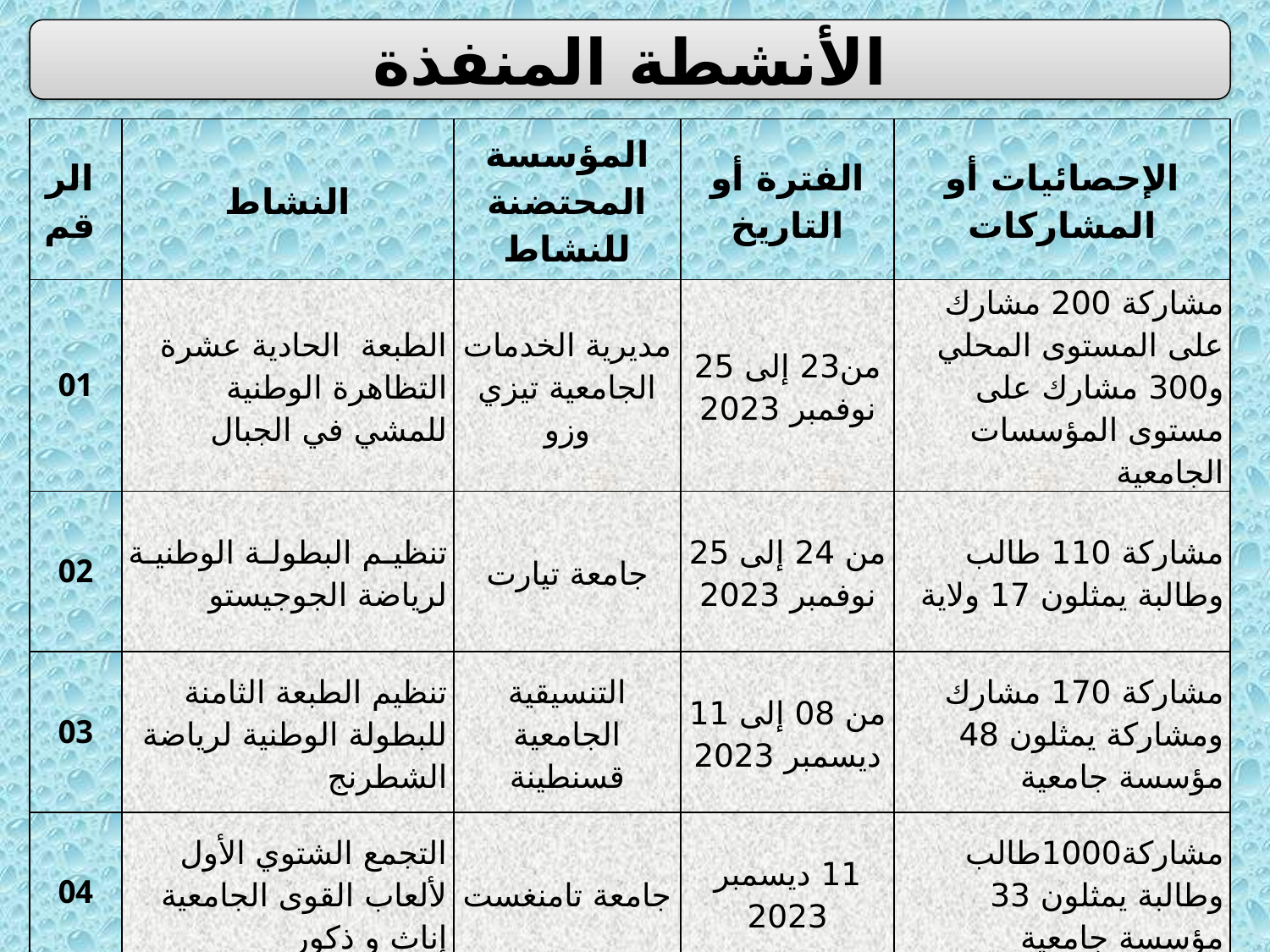

الأنشطة المنفذة
| الرقم | النشاط | المؤسسة المحتضنة للنشاط | الفترة أو التاريخ | الإحصائيات أو المشاركات |
| --- | --- | --- | --- | --- |
| 01 | الطبعة الحادية عشرة التظاهرة الوطنية للمشي في الجبال | مديرية الخدمات الجامعية تيزي وزو | من23 إلى 25 نوفمبر 2023 | مشاركة 200 مشارك على المستوى المحلي و300 مشارك على مستوى المؤسسات الجامعية |
| 02 | تنظيم البطولة الوطنية لرياضة الجوجيستو | جامعة تيارت | من 24 إلى 25 نوفمبر 2023 | مشاركة 110 طالب وطالبة يمثلون 17 ولاية |
| 03 | تنظيم الطبعة الثامنة للبطولة الوطنية لرياضة الشطرنج | التنسيقية الجامعية قسنطينة | من 08 إلى 11 ديسمبر 2023 | مشاركة 170 مشارك ومشاركة يمثلون 48 مؤسسة جامعية |
| 04 | التجمع الشتوي الأول لألعاب القوى الجامعية إناث و ذكور | جامعة تامنغست | 11 ديسمبر 2023 | مشاركة1000طالب وطالبة يمثلون 33 مؤسسة جامعية |